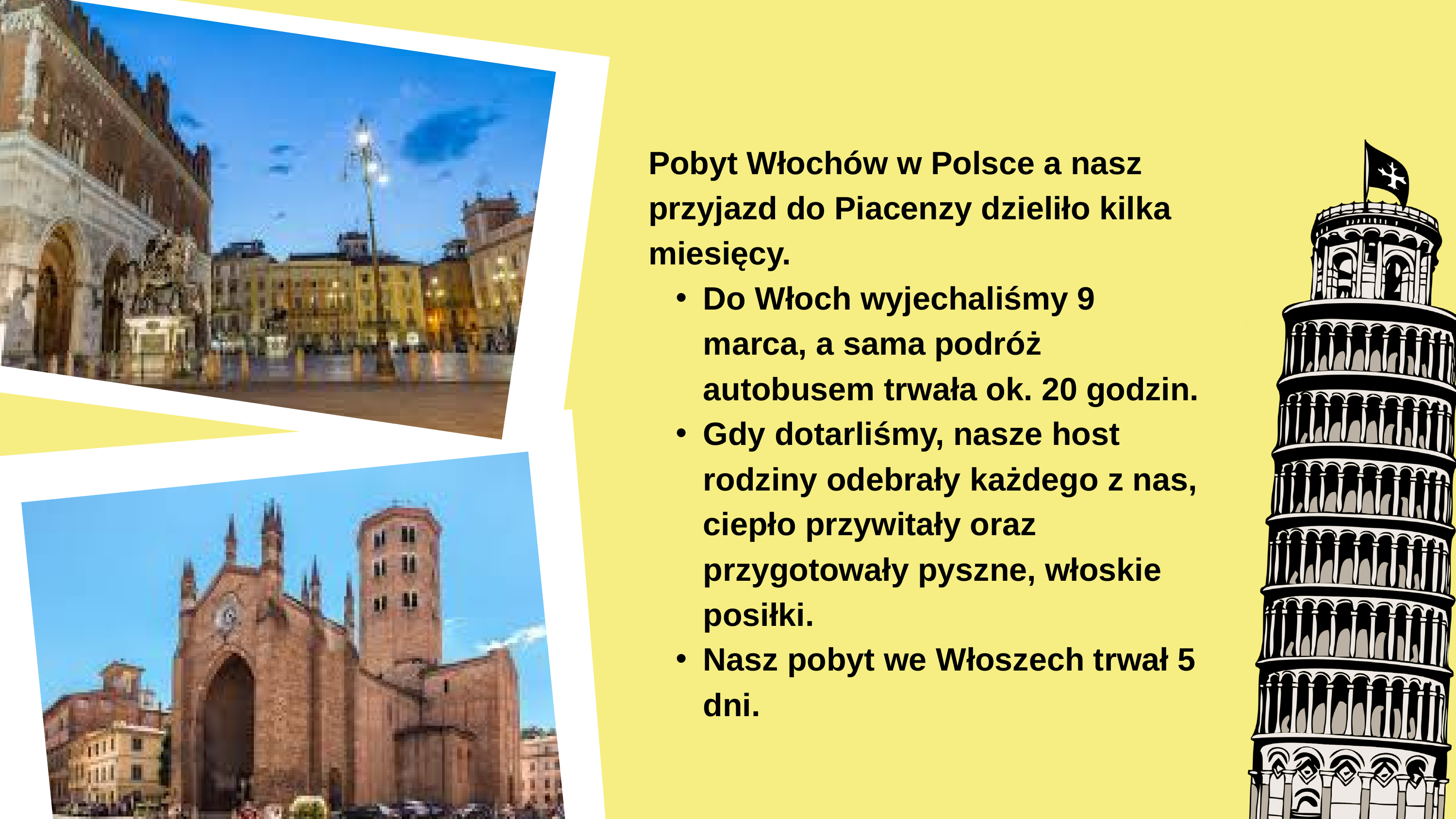

Pobyt Włochów w Polsce a nasz przyjazd do Piacenzy dzieliło kilka miesięcy.
Do Włoch wyjechaliśmy 9 marca, a sama podróż autobusem trwała ok. 20 godzin.
Gdy dotarliśmy, nasze host rodziny odebrały każdego z nas, ciepło przywitały oraz przygotowały pyszne, włoskie posiłki.
Nasz pobyt we Włoszech trwał 5 dni.